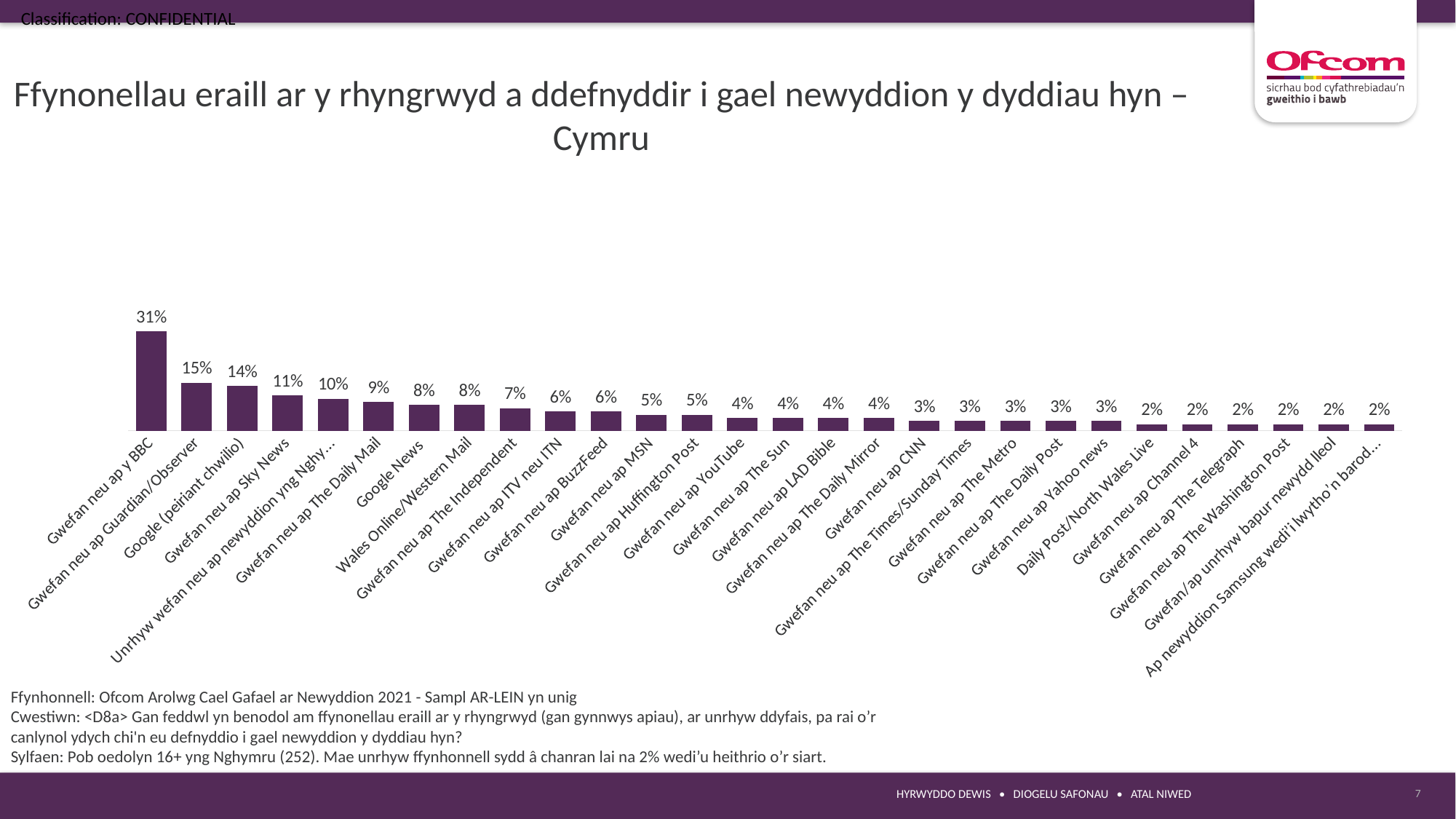

Ffynonellau eraill ar y rhyngrwyd a ddefnyddir i gael newyddion y dyddiau hyn – Cymru

### Chart

| Category | 2021 |
|---|---|
| Gwefan neu ap y BBC | 0.31 |
| Gwefan neu ap Guardian/Observer | 0.15 |
| Google (peiriant chwilio) | 0.14 |
| Gwefan neu ap Sky News | 0.11 |
| Unrhyw wefan neu ap newyddion yng Nghymru  | 0.1 |
| Gwefan neu ap The Daily Mail | 0.09 |
| Google News  | 0.08 |
| Wales Online/Western Mail | 0.08 |
| Gwefan neu ap The Independent | 0.07 |
| Gwefan neu ap ITV neu ITN | 0.06 |
| Gwefan neu ap BuzzFeed | 0.06 |
| Gwefan neu ap MSN | 0.05 |
| Gwefan neu ap Huffington Post | 0.05 |
| Gwefan neu ap YouTube | 0.04 |
| Gwefan neu ap The Sun | 0.04 |
| Gwefan neu ap LAD Bible | 0.04 |
| Gwefan neu ap The Daily Mirror | 0.04 |
| Gwefan neu ap CNN | 0.03 |
| Gwefan neu ap The Times/Sunday Times | 0.03 |
| Gwefan neu ap The Metro | 0.03 |
| Gwefan neu ap The Daily Post | 0.03 |
| Gwefan neu ap Yahoo news | 0.03 |
| Daily Post/North Wales Live | 0.02 |
| Gwefan neu ap Channel 4 | 0.02 |
| Gwefan neu ap The Telegraph | 0.02 |
| Gwefan neu ap The Washington Post | 0.02 |
| Gwefan/ap unrhyw bapur newydd lleol | 0.02 |
| Ap newyddion Samsung wedi’i lwytho’n barod (Upday) | 0.02 |
Ffynhonnell: Ofcom Arolwg Cael Gafael ar Newyddion 2021 - Sampl AR-LEIN yn unig
Cwestiwn: <D8a> Gan feddwl yn benodol am ffynonellau eraill ar y rhyngrwyd (gan gynnwys apiau), ar unrhyw ddyfais, pa rai o’r canlynol ydych chi'n eu defnyddio i gael newyddion y dyddiau hyn?
Sylfaen: Pob oedolyn 16+ yng Nghymru (252). Mae unrhyw ffynhonnell sydd â chanran lai na 2% wedi’u heithrio o’r siart.